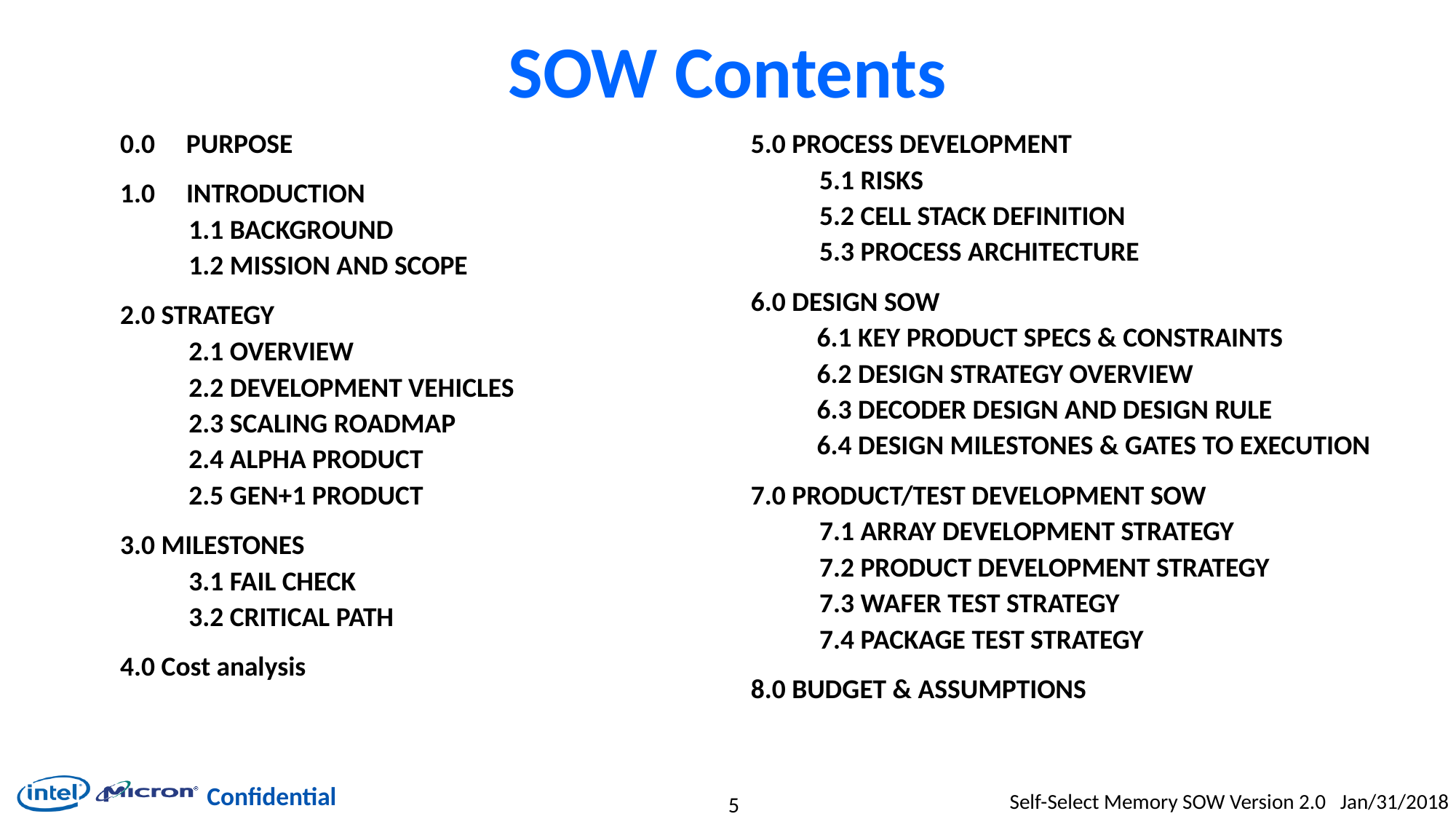

# SOW Contents
0.0 	Purpose
1.0 	Introduction
1.1 Background
1.2 Mission and Scope
2.0 Strategy
2.1 Overview
2.2 Development Vehicles
2.3 Scaling Roadmap
2.4 Alpha Product
2.5 Gen+1 Product
3.0 Milestones
3.1 Fail Check
3.2 Critical Path
4.0 Cost analysis

5.0 Process Development
5.1 Risks
5.2 Cell Stack Definition
5.3 Process Architecture
6.0 Design SOW
6.1 Key Product Specs & Constraints
6.2 Design Strategy Overview
6.3 Decoder Design and Design Rule
6.4 Design Milestones & Gates to Execution
7.0 Product/Test Development SOW
7.1 Array Development Strategy
7.2 Product Development Strategy
7.3 Wafer Test Strategy
7.4 Package Test Strategy
8.0 Budget & Assumptions